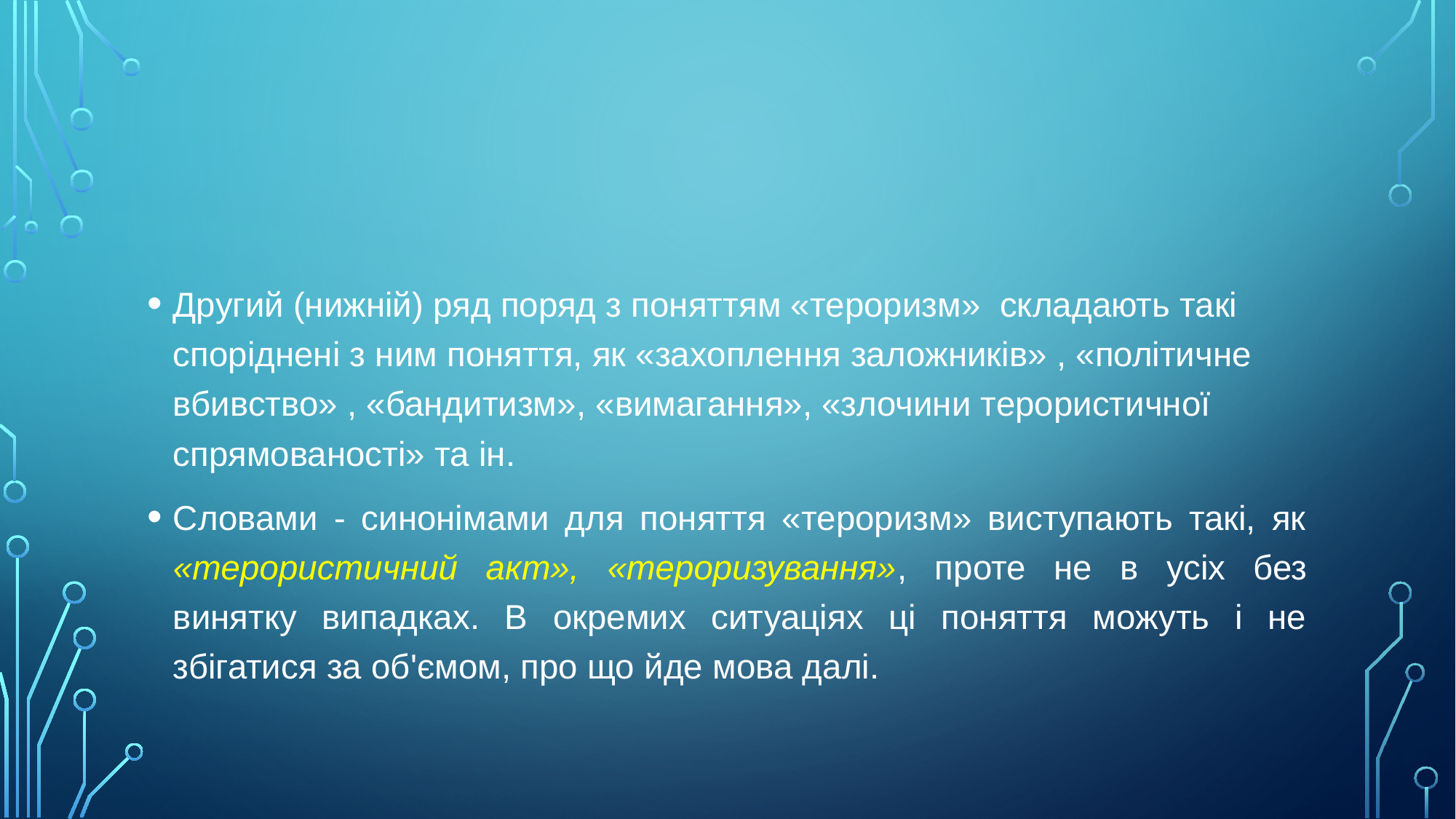

#
Другий (нижній) ряд поряд з поняттям «тероризм»  складають такі споріднені з ним поняття, як «захоплення заложників» , «політичне вбивство» , «бандитизм», «вимагання», «злочини терористичної спрямованості» та ін.
Словами - синонімами для поняття «тероризм» виступають такі, як «терористичний акт», «тероризування», проте не в усіх без винятку випадках. В окремих ситуаціях ці поняття можуть і не збігатися за об'ємом, про що йде мова далі.